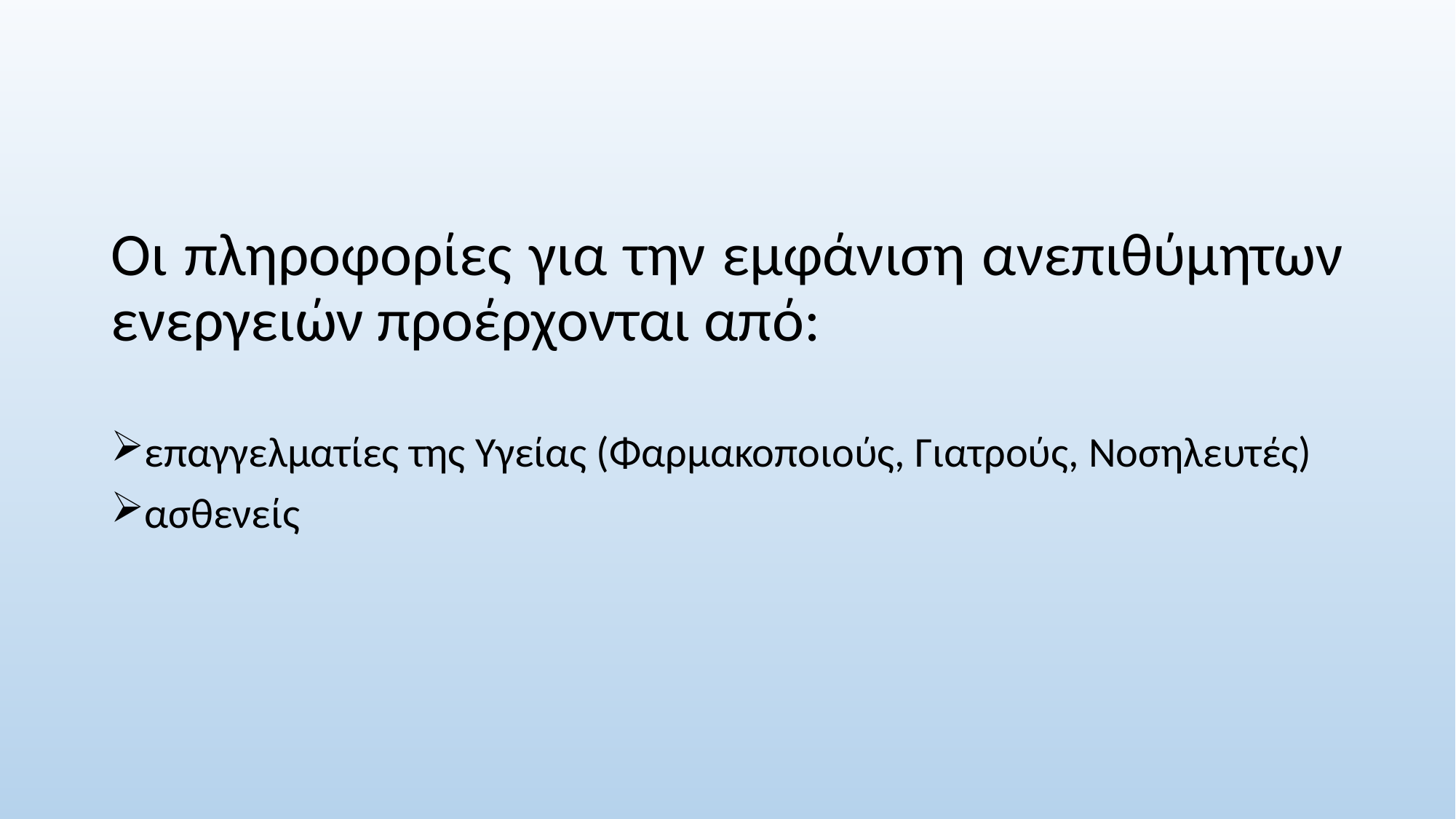

Οι πληροφορίες για την εμφάνιση ανεπιθύμητων ενεργειών προέρχονται από:

επαγγελματίες της Υγείας (Φαρμακοποιούς, Γιατρούς, Νοσηλευτές)
ασθενείς